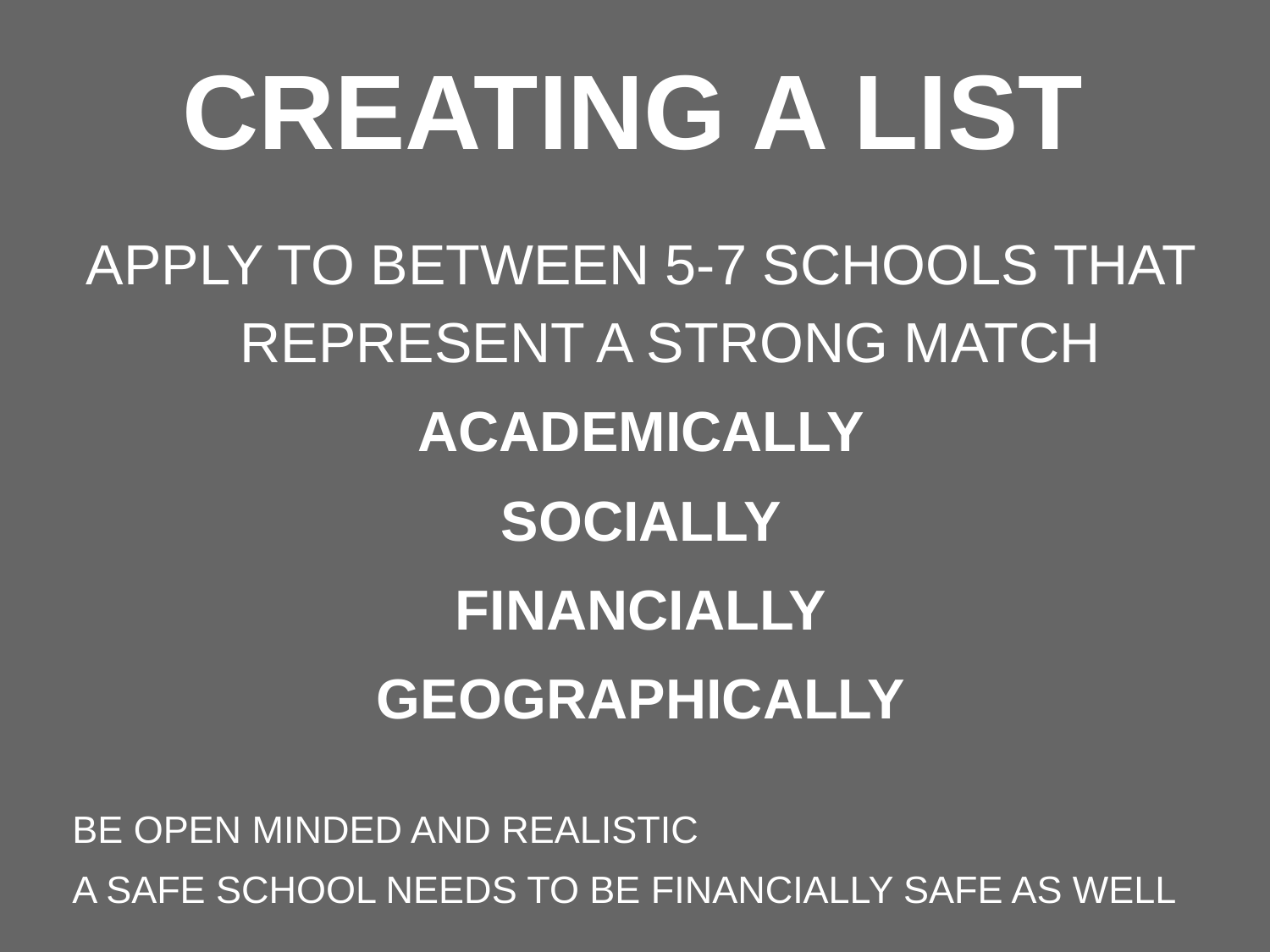

# CREATING A LIST
APPLY TO BETWEEN 5-7 SCHOOLS THAT REPRESENT A STRONG MATCH
ACADEMICALLY
SOCIALLY
FINANCIALLY
GEOGRAPHICALLY

BE OPEN MINDED AND REALISTIC
A SAFE SCHOOL NEEDS TO BE FINANCIALLY SAFE AS WELL